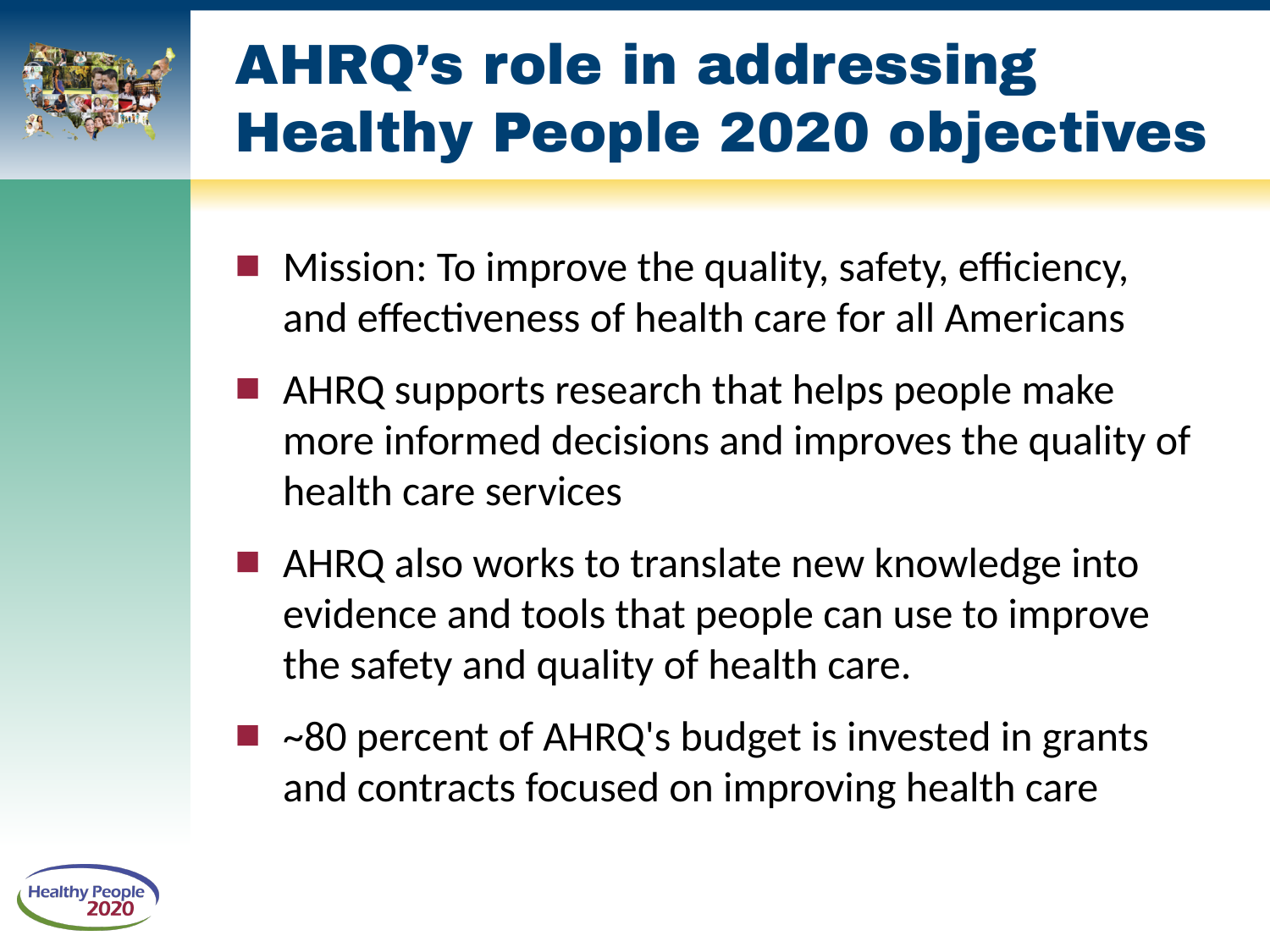

# AHRQ’s role in addressing Healthy People 2020 objectives
Mission: To improve the quality, safety, efficiency, and effectiveness of health care for all Americans
AHRQ supports research that helps people make more informed decisions and improves the quality of health care services
AHRQ also works to translate new knowledge into evidence and tools that people can use to improve the safety and quality of health care.
~80 percent of AHRQ's budget is invested in grants and contracts focused on improving health care